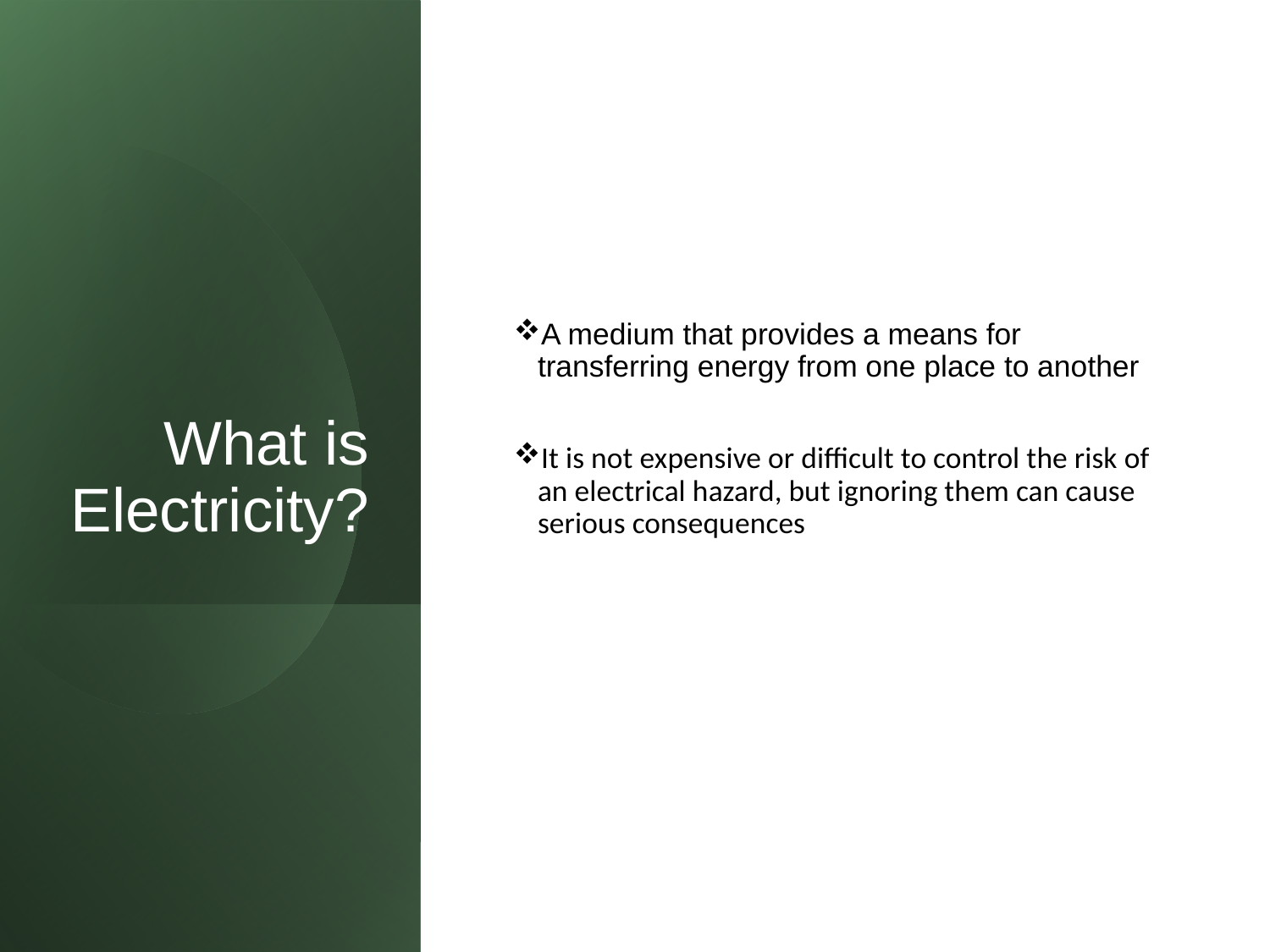

# What is Electricity?
A medium that provides a means for transferring energy from one place to another

It is not expensive or difficult to control the risk of an electrical hazard, but ignoring them can cause serious consequences